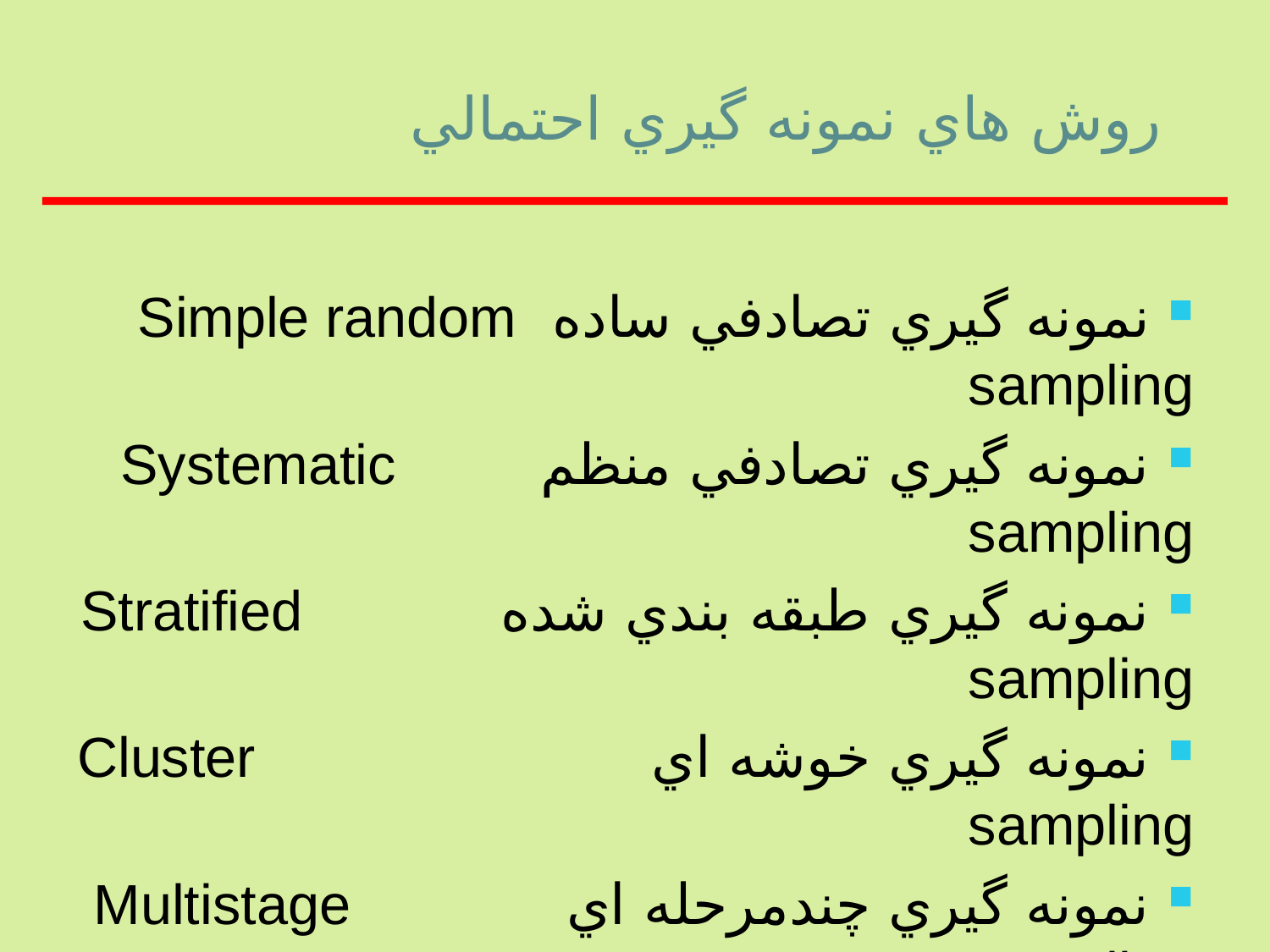

روش هاي نمونه گيري احتمالي

 نمونه گيري تصادفي ساده  Simple random sampling
 نمونه گيري تصادفي منظم        Systematic sampling
 نمونه گيري طبقه بندي شده           Stratified sampling
 نمونه گيري خوشه اي                      Cluster sampling
 نمونه گيري چندمرحله اي            Multistage sampling
نمونه گیری تصادفی تدریجی        sequential random s